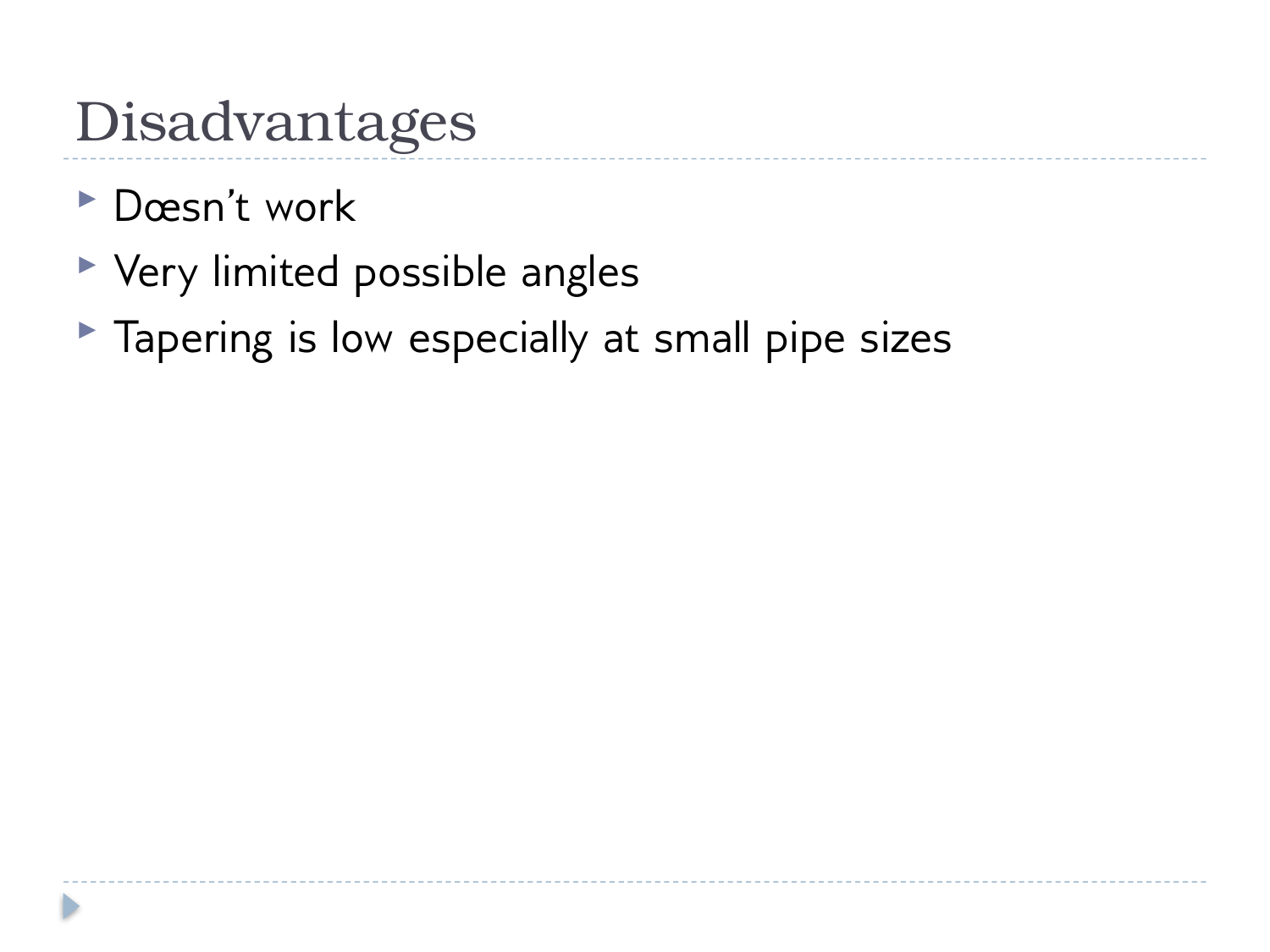

# Disadvantages
Doesn’t work
Very limited possible angles
Tapering is low especially at small pipe sizes